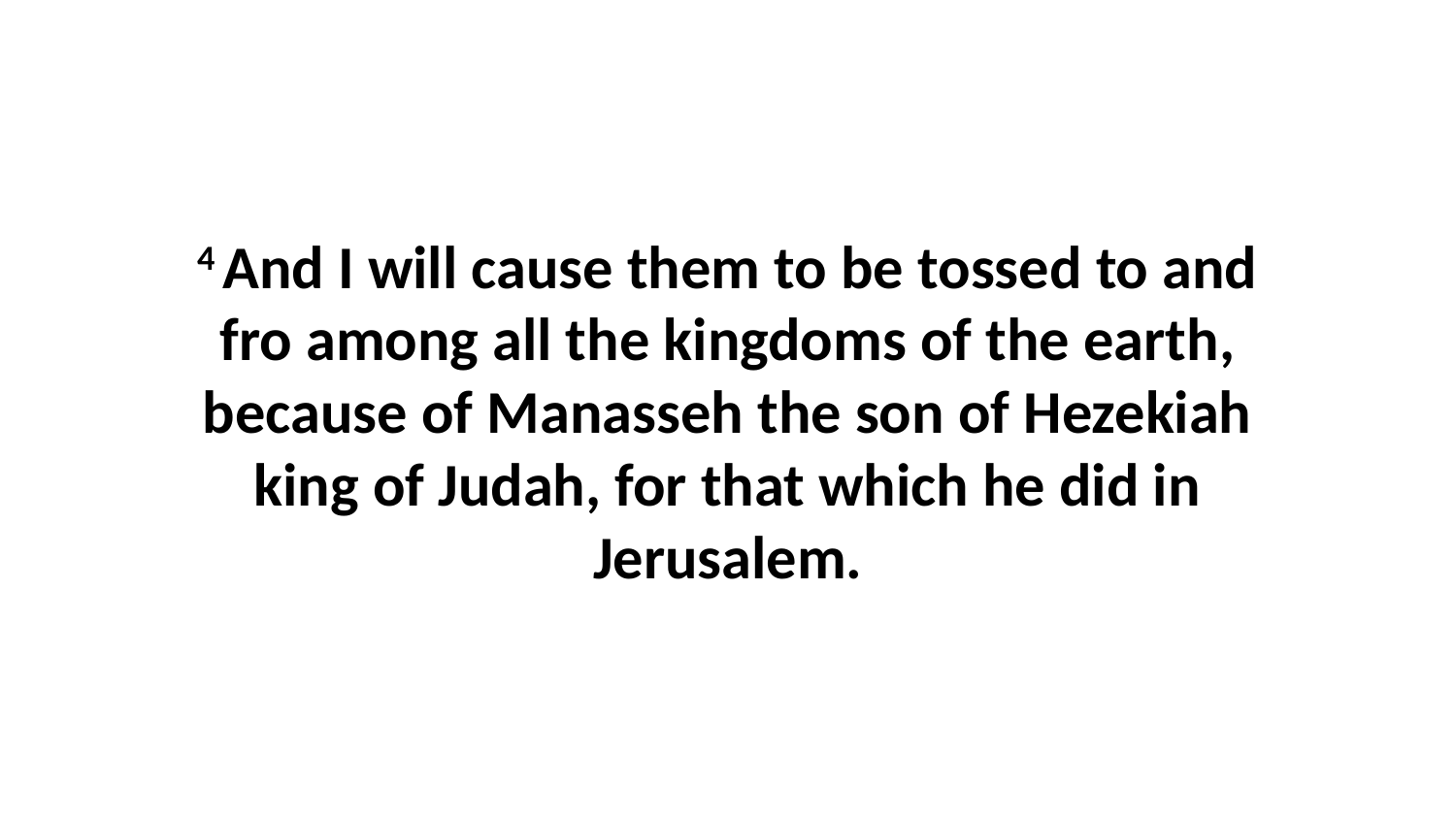

4 And I will cause them to be tossed to and fro among all the kingdoms of the earth, because of Manasseh the son of Hezekiah king of Judah, for that which he did in Jerusalem.